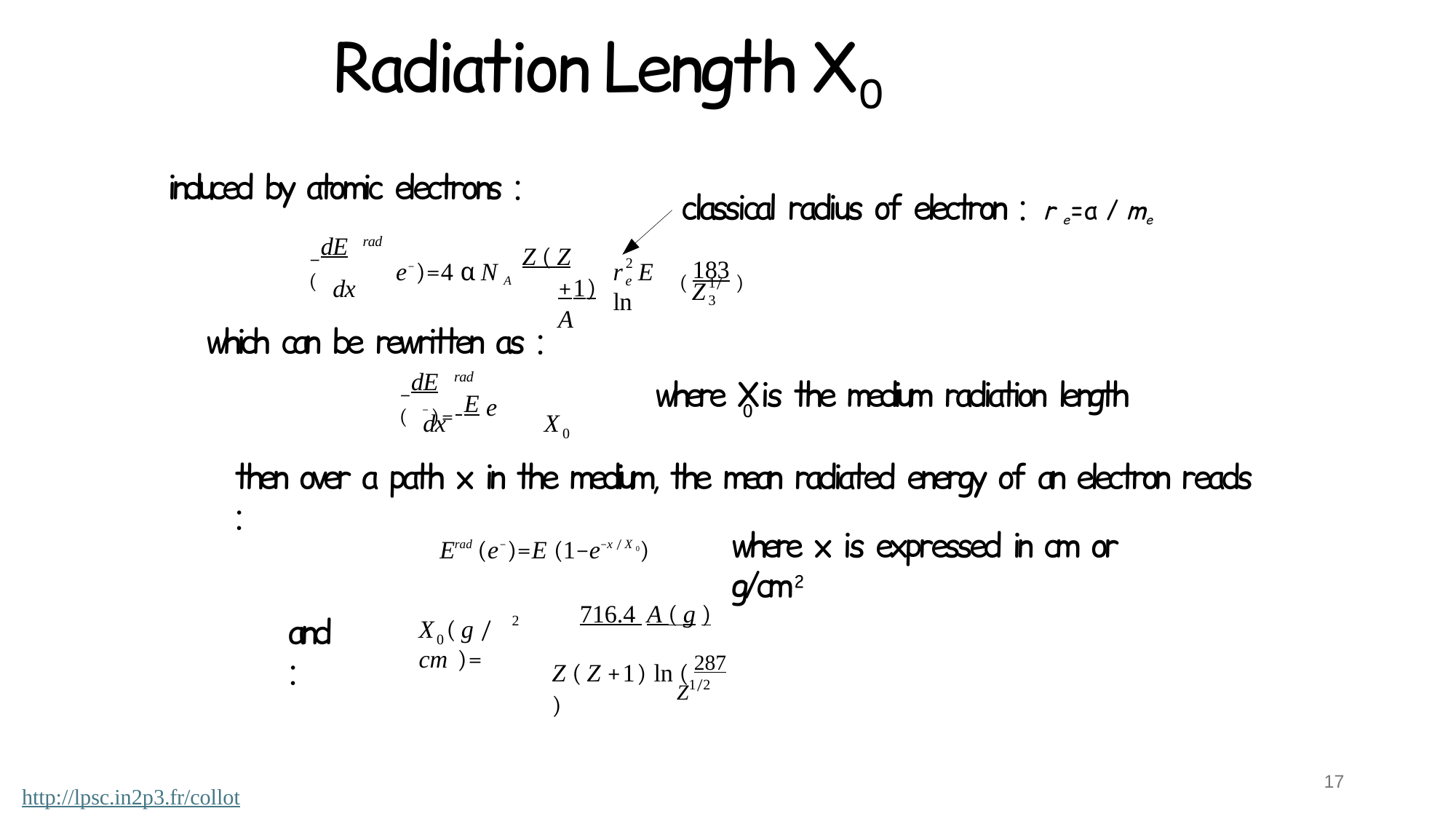

# Radiation Length X0
induced by atomic electrons :
classical radius of electron : r e=α / me

Z ( Z +1) A
rad
−dE	(
( 183 )
2
e−)=4 α N A
r	E ln
e
dx
1/ 3
Z
which can be rewritten as :
where X	is the medium radiation length
rad
−dE	( −)= E
e
0
dx	X
0
then over a path x in the medium, the mean radiated energy of an electron reads :
where x is expressed in cm or g/cm2
Erad (e−)=E (1−e−x / X 0)
	716.4 A ( g )
and :
2
X ( g / cm )=
0
Z ( Z +1) ln ( 287 )
Z1/2
17
http://lpsc.in2p3.fr/collot